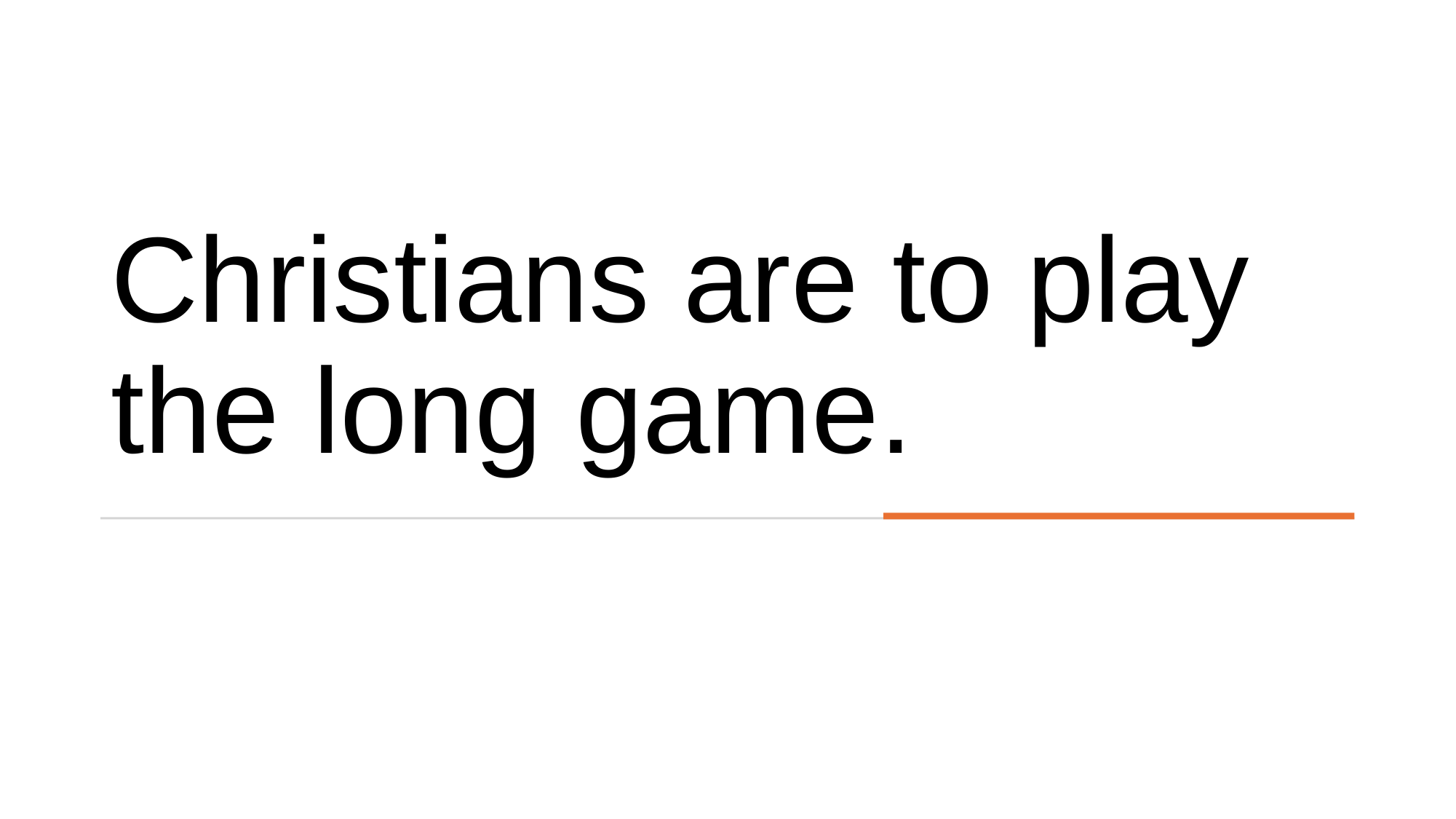

# Christians are to play the long game.